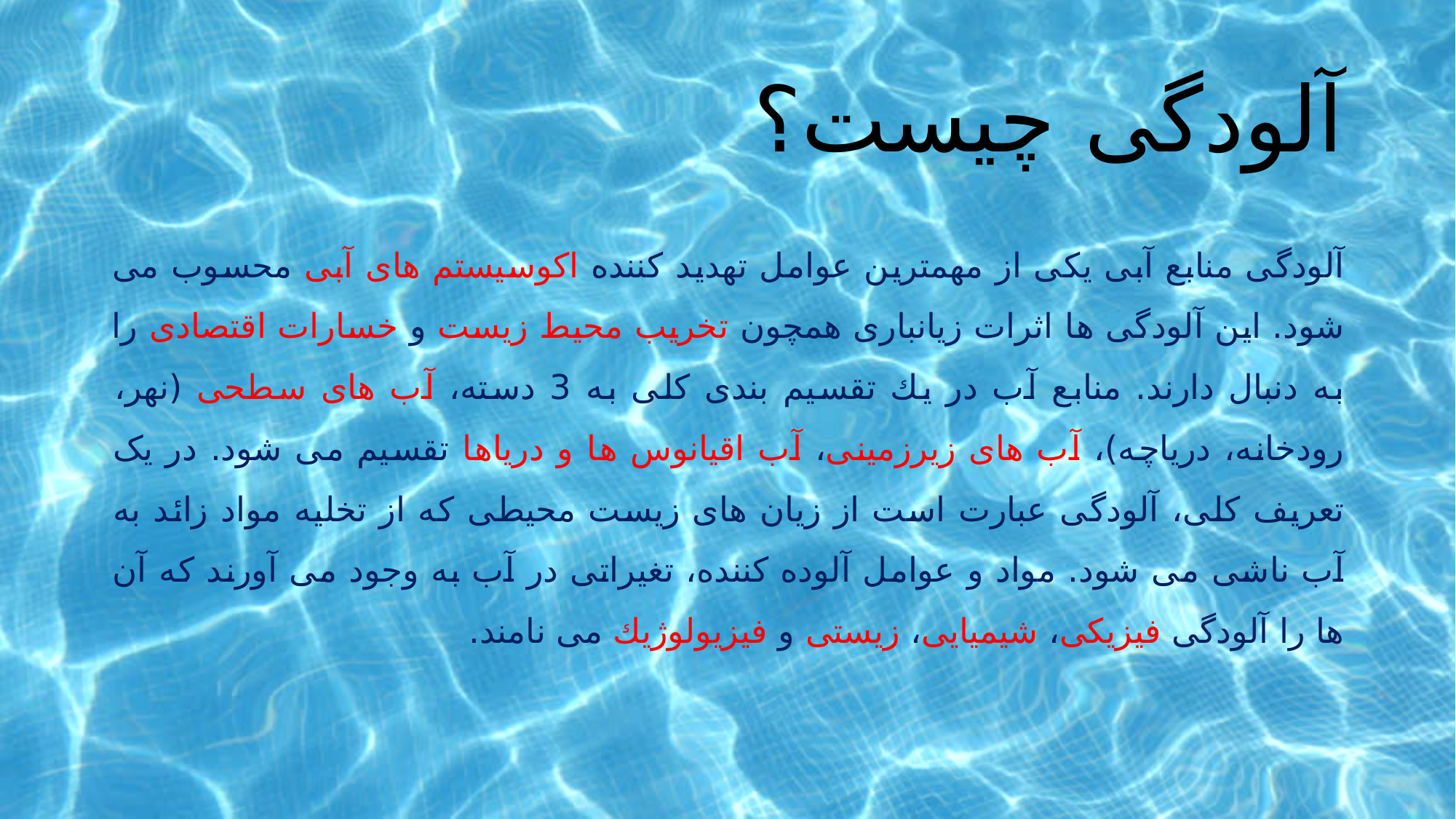

# آلودگی چیست؟
آلودگی منابع آبی یكی از مهمترین عوامل تهدید كننده اكوسیستم های آبی محسوب می شود. این آلودگی ها اثرات زیانباری همچون تخریب محیط زیست و خسارات اقتصادی را به دنبال دارند. منابع آب در یك تقسیم بندی كلی به 3 دسته، آب های سطحی (نهر، رودخانه، دریاچه)، آب های زیرزمینی، آب اقیانوس ها و دریاها تقسیم می شود. در یک تعریف کلی، آلودگی عبارت است از زیان های زیست محیطی كه از تخلیه مواد زائد به آب ناشی می شود. مواد و عوامل آلوده كننده، تغیراتی در آب به وجود می آورند كه آن ها را آلودگی فیزیكی، شیمیایی، زیستی و فیزیولوژیك می نامند.